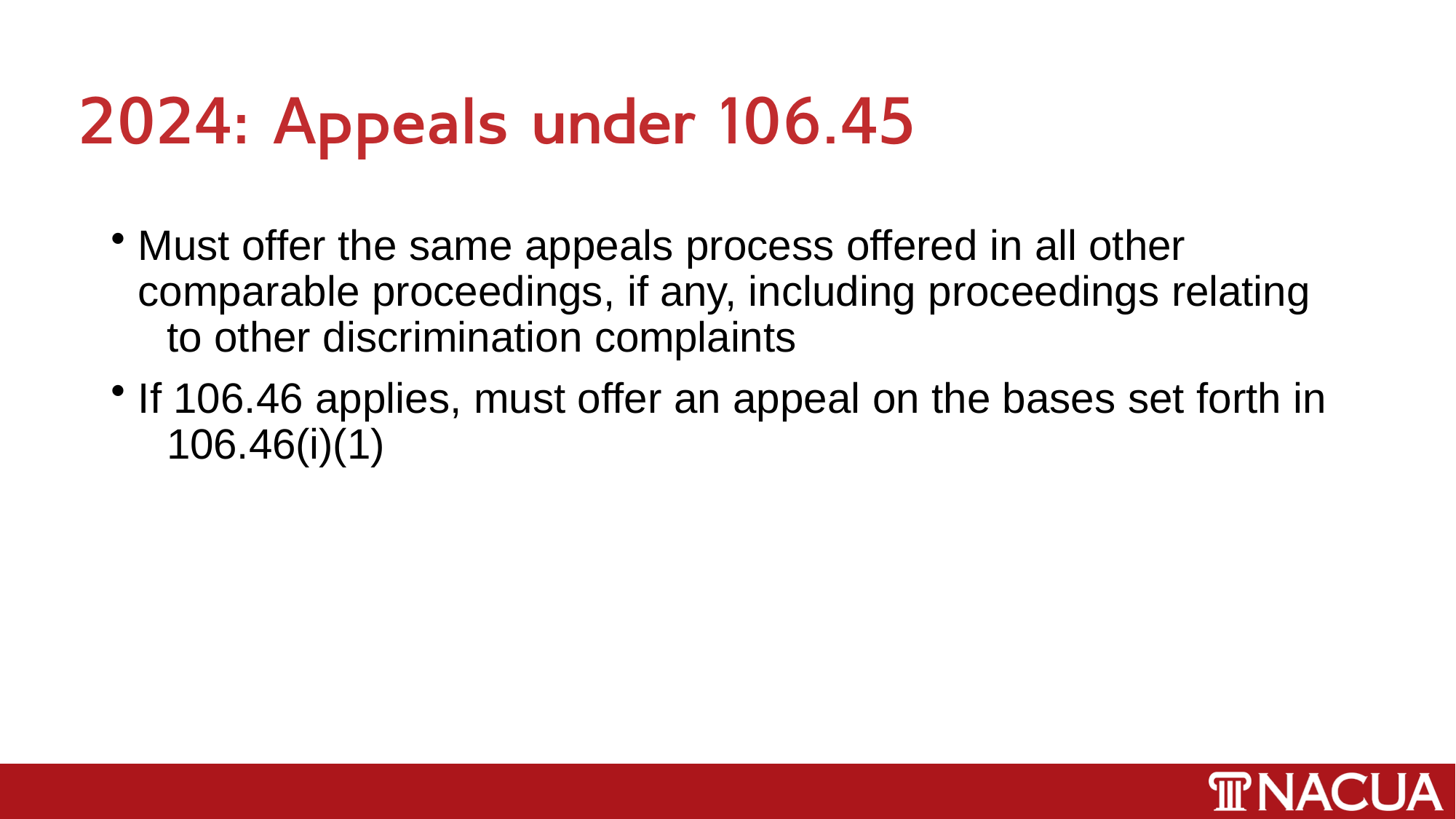

# 2024: Appeals under 106.45
Must offer the same appeals process offered in all other 	comparable proceedings, if any, including proceedings relating 	to other discrimination complaints
If 106.46 applies, must offer an appeal on the bases set forth in 	106.46(i)(1)